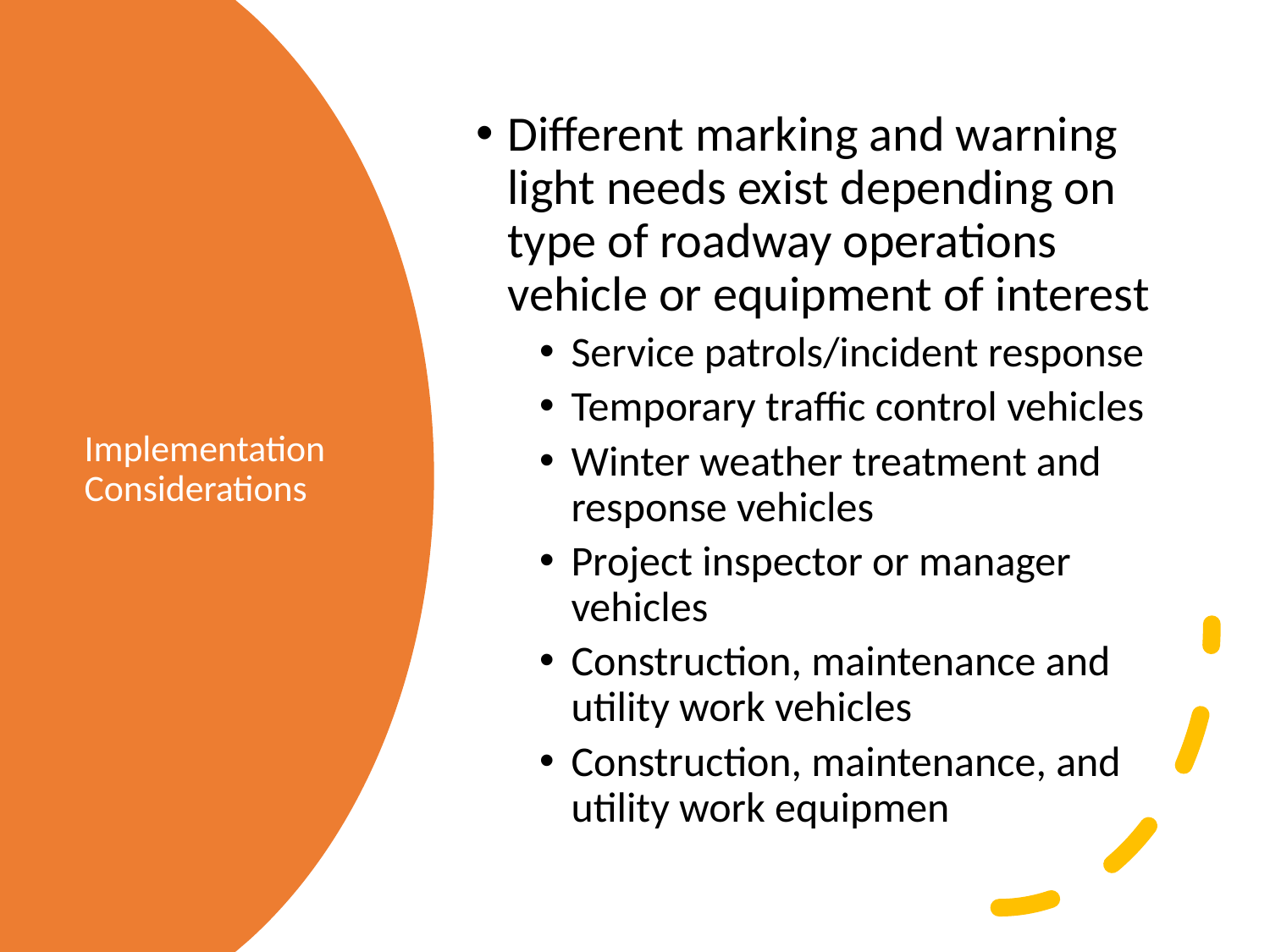

Different marking and warning light needs exist depending on type of roadway operations vehicle or equipment of interest
Service patrols/incident response
Temporary traffic control vehicles
Winter weather treatment and response vehicles
Project inspector or manager vehicles
Construction, maintenance and utility work vehicles
Construction, maintenance, and utility work equipmen
# Implementation Considerations